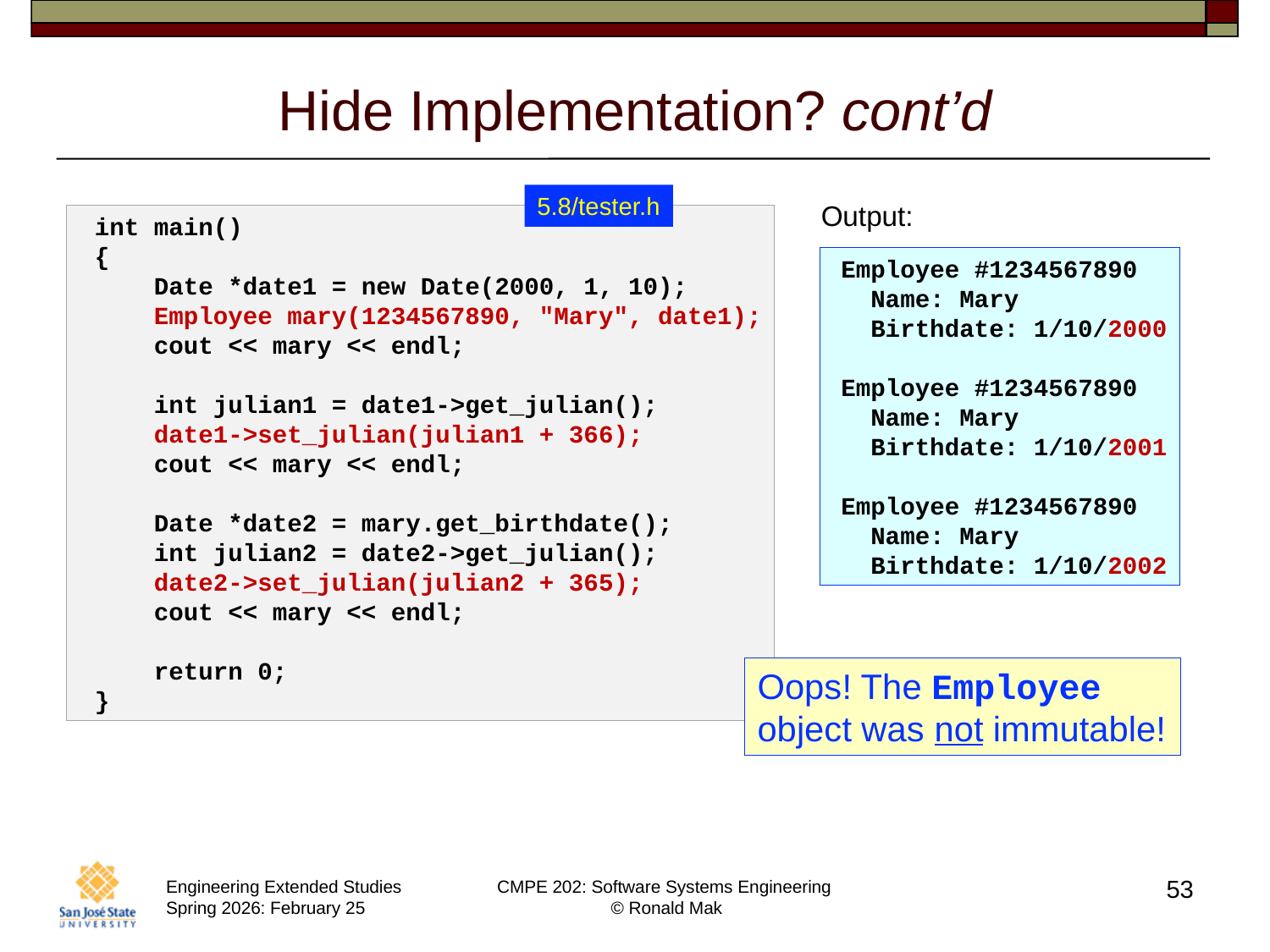

# Hide Implementation? cont’d
5.8/tester.h
Output:
int main()
{
    Date *date1 = new Date(2000, 1, 10);
    Employee mary(1234567890, "Mary", date1);
    cout << mary << endl;

    int julian1 = date1->get_julian();
    date1->set_julian(julian1 + 366);
    cout << mary << endl;

    Date *date2 = mary.get_birthdate();
    int julian2 = date2->get_julian();
    date2->set_julian(julian2 + 365);
    cout << mary << endl;

    return 0;
}
Employee #1234567890
  Name: Mary
  Birthdate: 1/10/2000

Employee #1234567890
  Name: Mary
  Birthdate: 1/10/2001

Employee #1234567890
  Name: Mary
  Birthdate: 1/10/2002
Oops! The Employee object was not immutable!
53